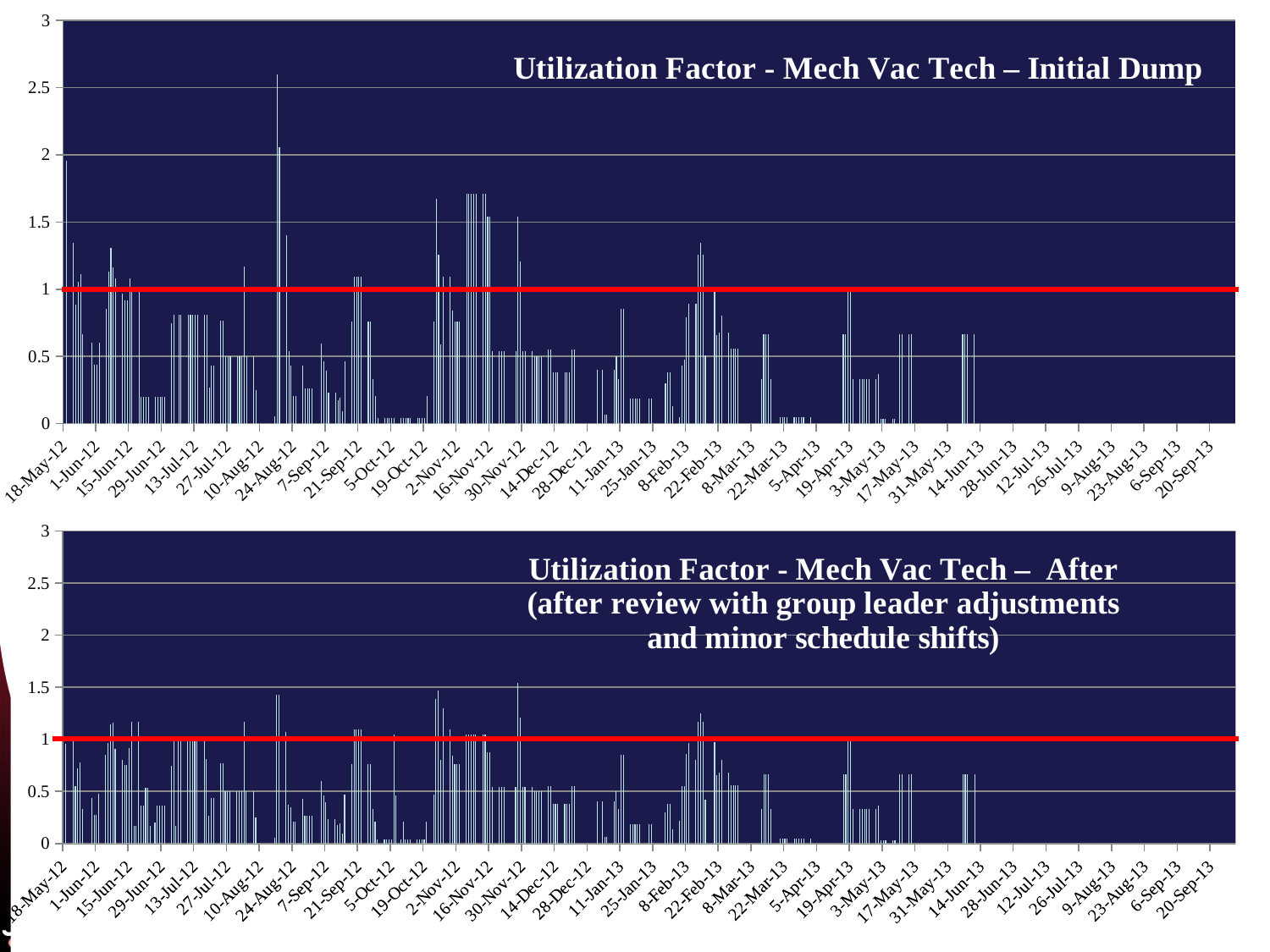

### Chart: Utilization Factor - Mech Vac Tech – Initial Dump

| Category | utilization factor - mech vac tech |
|---|---|
| 41000.0 | 0.0 |
| 41001.0 | 0.0 |
| 41002.0 | 0.0 |
| 41003.0 | 0.0 |
| 41004.0 | 0.0 |
| 41005.0 | 0.0 |
| 41006.0 | 0.0 |
| 41007.0 | 0.0 |
| 41008.0 | 0.0 |
| 41009.0 | 0.0 |
| 41010.0 | 0.0 |
| 41011.0 | 0.0 |
| 41012.0 | 0.0 |
| 41013.0 | 0.0 |
| 41014.0 | 0.0 |
| 41015.0 | 0.0 |
| 41016.0 | 0.0 |
| 41017.0 | 0.0 |
| 41018.0 | 0.0 |
| 41019.0 | 0.0 |
| 41020.0 | 0.0 |
| 41021.0 | 0.0 |
| 41022.0 | 0.0 |
| 41023.0 | 0.0 |
| 41024.0 | 0.0 |
| 41025.0 | 0.0 |
| 41026.0 | 0.0 |
| 41027.0 | 0.0 |
| 41028.0 | 0.0 |
| 41029.0 | 0.0 |
| 41030.0 | 0.0 |
| 41031.0 | 0.0 |
| 41032.0 | 0.0 |
| 41033.0 | 0.0 |
| 41034.0 | 0.0 |
| 41035.0 | 0.0 |
| 41036.0 | 0.0 |
| 41037.0 | 0.0 |
| 41038.0 | 0.0 |
| 41039.0 | 0.0 |
| 41040.0 | 0.0 |
| 41041.0 | 0.0 |
| 41042.0 | 0.0 |
| 41043.0 | 0.0 |
| 41044.0 | 0.0 |
| 41045.0 | 0.0 |
| 41046.0 | 0.0 |
| 41047.0 | 0.0 |
| 41048.0 | 1.958333333333334 |
| 41049.0 | 0.0 |
| 41050.0 | 0.0 |
| 41051.0 | 1.345 |
| 41052.0 | 0.886666666666667 |
| 41053.0 | 1.053333333333333 |
| 41054.0 | 1.108958333333334 |
| 41055.0 | 0.664375000000001 |
| 41056.0 | 0.0 |
| 41057.0 | 0.0 |
| 41058.0 | 0.0 |
| 41059.0 | 0.603333333333334 |
| 41060.0 | 0.436666666666667 |
| 41061.0 | 0.436666666666667 |
| 41062.0 | 0.603333333333334 |
| 41063.0 | 0.0 |
| 41064.0 | 0.0 |
| 41065.0 | 0.853333333333334 |
| 41066.0 | 1.133333333333333 |
| 41067.0 | 1.306875 |
| 41068.0 | 1.161041666666667 |
| 41069.0 | 1.077708333333333 |
| 41070.0 | 0.0 |
| 41071.0 | 0.0 |
| 41072.0 | 0.966666666666667 |
| 41073.0 | 0.916666666666666 |
| 41074.0 | 0.916666666666666 |
| 41075.0 | 1.083333333333333 |
| 41076.0 | 1.0 |
| 41077.0 | 0.0 |
| 41078.0 | 0.0 |
| 41079.0 | 1.0 |
| 41080.0 | 0.2 |
| 41081.0 | 0.2 |
| 41082.0 | 0.2 |
| 41083.0 | 0.2 |
| 41084.0 | 0.0 |
| 41085.0 | 0.0 |
| 41086.0 | 0.2 |
| 41087.0 | 0.2 |
| 41088.0 | 0.2 |
| 41089.0 | 0.2 |
| 41090.0 | 0.2 |
| 41091.0 | 0.0 |
| 41092.0 | 0.0 |
| 41093.0 | 0.745416666666666 |
| 41094.0 | 0.812083333333334 |
| 41095.0 | 0.0 |
| 41096.0 | 0.812083333333334 |
| 41097.0 | 0.812083333333334 |
| 41098.0 | 0.0 |
| 41099.0 | 0.0 |
| 41100.0 | 0.812083333333334 |
| 41101.0 | 0.812083333333334 |
| 41102.0 | 0.812083333333334 |
| 41103.0 | 0.812083333333334 |
| 41104.0 | 0.812083333333334 |
| 41105.0 | 0.0 |
| 41106.0 | 0.0 |
| 41107.0 | 0.812083333333334 |
| 41108.0 | 0.812083333333334 |
| 41109.0 | 0.266666666666667 |
| 41110.0 | 0.433333333333333 |
| 41111.0 | 0.433333333333333 |
| 41112.0 | 0.0 |
| 41113.0 | 0.0 |
| 41114.0 | 0.766666666666667 |
| 41115.0 | 0.766666666666667 |
| 41116.0 | 0.5 |
| 41117.0 | 0.5 |
| 41118.0 | 0.5 |
| 41119.0 | 0.0 |
| 41120.0 | 0.0 |
| 41121.0 | 0.5 |
| 41122.0 | 0.5 |
| 41123.0 | 0.5 |
| 41124.0 | 1.166666666666667 |
| 41125.0 | 0.5 |
| 41126.0 | 0.0 |
| 41127.0 | 0.0 |
| 41128.0 | 0.5 |
| 41129.0 | 0.25 |
| 41130.0 | 0.0 |
| 41131.0 | 0.0 |
| 41132.0 | 0.0 |
| 41133.0 | 0.0 |
| 41134.0 | 0.0 |
| 41135.0 | 0.0 |
| 41136.0 | 0.0 |
| 41137.0 | 0.055625 |
| 41138.0 | 2.597291666666668 |
| 41139.0 | 2.055624999999999 |
| 41140.0 | 0.0 |
| 41141.0 | 0.0 |
| 41142.0 | 1.402916666666667 |
| 41143.0 | 0.541666666666667 |
| 41144.0 | 0.430625 |
| 41145.0 | 0.208333333333333 |
| 41146.0 | 0.208333333333333 |
| 41147.0 | 0.0 |
| 41148.0 | 0.0 |
| 41149.0 | 0.43 |
| 41150.0 | 0.263333333333333 |
| 41151.0 | 0.263333333333333 |
| 41152.0 | 0.263333333333333 |
| 41153.0 | 0.263333333333333 |
| 41154.0 | 0.0 |
| 41155.0 | 0.0 |
| 41156.0 | 0.0 |
| 41157.0 | 0.596666666666667 |
| 41158.0 | 0.463333333333333 |
| 41159.0 | 0.396666666666667 |
| 41160.0 | 0.23 |
| 41161.0 | 0.0 |
| 41162.0 | 0.0 |
| 41163.0 | 0.23 |
| 41164.0 | 0.175 |
| 41165.0 | 0.191666666666667 |
| 41166.0 | 0.0916666666666668 |
| 41167.0 | 0.466666666666667 |
| 41168.0 | 0.0 |
| 41169.0 | 0.0 |
| 41170.0 | 0.758333333333334 |
| 41171.0 | 1.091666666666667 |
| 41172.0 | 1.091666666666667 |
| 41173.0 | 1.091666666666667 |
| 41174.0 | 1.091666666666667 |
| 41175.0 | 0.0 |
| 41176.0 | 0.0 |
| 41177.0 | 0.758333333333334 |
| 41178.0 | 0.758333333333334 |
| 41179.0 | 0.333333333333333 |
| 41180.0 | 0.208333333333333 |
| 41181.0 | 0.0416666666666667 |
| 41182.0 | 0.0 |
| 41183.0 | 0.0 |
| 41184.0 | 0.0416666666666667 |
| 41185.0 | 0.0416666666666667 |
| 41186.0 | 0.0416666666666667 |
| 41187.0 | 0.0416666666666667 |
| 41188.0 | 0.0416666666666667 |
| 41189.0 | 0.0 |
| 41190.0 | 0.0 |
| 41191.0 | 0.0416666666666667 |
| 41192.0 | 0.0416666666666667 |
| 41193.0 | 0.0416666666666667 |
| 41194.0 | 0.0416666666666667 |
| 41195.0 | 0.0416666666666667 |
| 41196.0 | 0.0 |
| 41197.0 | 0.0 |
| 41198.0 | 0.0416666666666667 |
| 41199.0 | 0.0416666666666667 |
| 41200.0 | 0.0416666666666667 |
| 41201.0 | 0.0416666666666667 |
| 41202.0 | 0.208333333333333 |
| 41203.0 | 0.0 |
| 41204.0 | 0.0 |
| 41205.0 | 0.758333333333334 |
| 41206.0 | 1.675 |
| 41207.0 | 1.258333333333333 |
| 41208.0 | 0.591666666666667 |
| 41209.0 | 1.091666666666667 |
| 41210.0 | 0.0 |
| 41211.0 | 0.0 |
| 41212.0 | 1.091666666666667 |
| 41213.0 | 0.841666666666667 |
| 41214.0 | 0.758333333333334 |
| 41215.0 | 0.758333333333334 |
| 41216.0 | 0.758333333333334 |
| 41217.0 | 0.0 |
| 41218.0 | 0.0 |
| 41219.0 | 1.708333333333333 |
| 41220.0 | 1.708333333333333 |
| 41221.0 | 1.708333333333333 |
| 41222.0 | 1.708333333333333 |
| 41223.0 | 1.708333333333333 |
| 41224.0 | 0.0 |
| 41225.0 | 0.0 |
| 41226.0 | 1.708333333333333 |
| 41227.0 | 1.708333333333333 |
| 41228.0 | 1.541666666666666 |
| 41229.0 | 1.541666666666666 |
| 41230.0 | 0.541666666666667 |
| 41231.0 | 0.0 |
| 41232.0 | 0.0 |
| 41233.0 | 0.541666666666667 |
| 41234.0 | 0.541666666666667 |
| 41235.0 | 0.541666666666667 |
| 41236.0 | 0.0 |
| 41237.0 | 0.0 |
| 41238.0 | 0.0 |
| 41239.0 | 0.0 |
| 41240.0 | 0.541666666666667 |
| 41241.0 | 1.541666666666666 |
| 41242.0 | 1.208333333333333 |
| 41243.0 | 0.541666666666667 |
| 41244.0 | 0.541666666666667 |
| 41245.0 | 0.0 |
| 41246.0 | 0.0 |
| 41247.0 | 0.541666666666667 |
| 41248.0 | 0.5 |
| 41249.0 | 0.5 |
| 41250.0 | 0.5 |
| 41251.0 | 0.5 |
| 41252.0 | 0.0 |
| 41253.0 | 0.0 |
| 41254.0 | 0.55 |
| 41255.0 | 0.55 |
| 41256.0 | 0.383333333333333 |
| 41257.0 | 0.383333333333333 |
| 41258.0 | 0.383333333333333 |
| 41259.0 | 0.0 |
| 41260.0 | 0.0 |
| 41261.0 | 0.383333333333333 |
| 41262.0 | 0.383333333333333 |
| 41263.0 | 0.383333333333333 |
| 41264.0 | 0.55 |
| 41265.0 | 0.55 |
| 41266.0 | 0.0 |
| 41267.0 | 0.0 |
| 41268.0 | 0.0 |
| 41269.0 | 0.0 |
| 41270.0 | 0.0 |
| 41271.0 | 0.0 |
| 41272.0 | 0.0 |
| 41273.0 | 0.0 |
| 41274.0 | 0.0 |
| 41275.0 | 0.4 |
| 41276.0 | 0.0 |
| 41277.0 | 0.4 |
| 41278.0 | 0.0666666666666667 |
| 41279.0 | 0.0666666666666667 |
| 41280.0 | 0.0 |
| 41281.0 | 0.0 |
| 41282.0 | 0.4 |
| 41283.0 | 0.5 |
| 41284.0 | 0.333333333333333 |
| 41285.0 | 0.851875000000001 |
| 41286.0 | 0.851875000000001 |
| 41287.0 | 0.0 |
| 41288.0 | 0.0 |
| 41289.0 | 0.185208333333334 |
| 41290.0 | 0.185208333333334 |
| 41291.0 | 0.185208333333334 |
| 41292.0 | 0.185208333333334 |
| 41293.0 | 0.185208333333334 |
| 41294.0 | 0.0 |
| 41295.0 | 0.0 |
| 41296.0 | 0.0 |
| 41297.0 | 0.185208333333334 |
| 41298.0 | 0.185208333333334 |
| 41299.0 | 0.0 |
| 41300.0 | 0.0 |
| 41301.0 | 0.0 |
| 41302.0 | 0.0 |
| 41303.0 | 0.0 |
| 41304.0 | 0.3 |
| 41305.0 | 0.383333333333333 |
| 41306.0 | 0.383333333333333 |
| 41307.0 | 0.133333333333333 |
| 41308.0 | 0.0 |
| 41309.0 | 0.0 |
| 41310.0 | 0.05 |
| 41311.0 | 0.429583333333333 |
| 41312.0 | 0.475833333333333 |
| 41313.0 | 0.788333333333333 |
| 41314.0 | 0.8925 |
| 41315.0 | 0.0 |
| 41316.0 | 0.0 |
| 41317.0 | 0.8925 |
| 41318.0 | 1.259166666666666 |
| 41319.0 | 1.3425 |
| 41320.0 | 1.259166666666666 |
| 41321.0 | 0.509166666666666 |
| 41322.0 | 0.0 |
| 41323.0 | 0.0 |
| 41324.0 | 0.0 |
| 41325.0 | 1.018541666666667 |
| 41326.0 | 0.659791666666667 |
| 41327.0 | 0.680625000000001 |
| 41328.0 | 0.805625000000001 |
| 41329.0 | 0.0 |
| 41330.0 | 0.0 |
| 41331.0 | 0.680625000000001 |
| 41332.0 | 0.555625000000001 |
| 41333.0 | 0.555625000000001 |
| 41334.0 | 0.555625000000001 |
| 41335.0 | 0.555625000000001 |
| 41336.0 | 0.0 |
| 41337.0 | 0.0 |
| 41338.0 | 0.0 |
| 41339.0 | 0.0 |
| 41340.0 | 0.0 |
| 41341.0 | 0.0 |
| 41342.0 | 0.0 |
| 41343.0 | 0.0 |
| 41344.0 | 0.0 |
| 41345.0 | 0.333333333333333 |
| 41346.0 | 0.666666666666667 |
| 41347.0 | 0.666666666666667 |
| 41348.0 | 0.666666666666667 |
| 41349.0 | 0.333333333333333 |
| 41350.0 | 0.0 |
| 41351.0 | 0.0 |
| 41352.0 | 0.0 |
| 41353.0 | 0.05 |
| 41354.0 | 0.05 |
| 41355.0 | 0.05 |
| 41356.0 | 0.05 |
| 41357.0 | 0.0 |
| 41358.0 | 0.0 |
| 41359.0 | 0.05 |
| 41360.0 | 0.05 |
| 41361.0 | 0.05 |
| 41362.0 | 0.05 |
| 41363.0 | 0.05 |
| 41364.0 | 0.0 |
| 41365.0 | 0.0 |
| 41366.0 | 0.05 |
| 41367.0 | 0.0 |
| 41368.0 | 0.0 |
| 41369.0 | 0.0 |
| 41370.0 | 0.0 |
| 41371.0 | 0.0 |
| 41372.0 | 0.0 |
| 41373.0 | 0.0 |
| 41374.0 | 0.0 |
| 41375.0 | 0.0 |
| 41376.0 | 0.0 |
| 41377.0 | 0.0 |
| 41378.0 | 0.0 |
| 41379.0 | 0.0 |
| 41380.0 | 0.666666666666667 |
| 41381.0 | 0.666666666666667 |
| 41382.0 | 1.0 |
| 41383.0 | 1.0 |
| 41384.0 | 0.333333333333333 |
| 41385.0 | 0.0 |
| 41386.0 | 0.0 |
| 41387.0 | 0.333333333333333 |
| 41388.0 | 0.333333333333333 |
| 41389.0 | 0.333333333333333 |
| 41390.0 | 0.333333333333333 |
| 41391.0 | 0.333333333333333 |
| 41392.0 | 0.0 |
| 41393.0 | 0.0 |
| 41394.0 | 0.333333333333333 |
| 41395.0 | 0.366666666666667 |
| 41396.0 | 0.0333333333333333 |
| 41397.0 | 0.0333333333333333 |
| 41398.0 | 0.0333333333333333 |
| 41399.0 | 0.0 |
| 41400.0 | 0.0 |
| 41401.0 | 0.0333333333333333 |
| 41402.0 | 0.0333333333333333 |
| 41403.0 | 0.0 |
| 41404.0 | 0.666666666666667 |
| 41405.0 | 0.666666666666667 |
| 41406.0 | 0.0 |
| 41407.0 | 0.0 |
| 41408.0 | 0.666666666666667 |
| 41409.0 | 0.666666666666667 |
| 41410.0 | 0.0 |
| 41411.0 | 0.0 |
| 41412.0 | 0.0 |
| 41413.0 | 0.0 |
| 41414.0 | 0.0 |
| 41415.0 | 0.0 |
| 41416.0 | 0.0 |
| 41417.0 | 0.0 |
| 41418.0 | 0.0 |
| 41419.0 | 0.0 |
| 41420.0 | 0.0 |
| 41421.0 | 0.0 |
| 41422.0 | 0.0 |
| 41423.0 | 0.0 |
| 41424.0 | 0.0 |
| 41425.0 | 0.0 |
| 41426.0 | 0.0 |
| 41427.0 | 0.0 |
| 41428.0 | 0.0 |
| 41429.0 | 0.0 |
| 41430.0 | 0.0 |
| 41431.0 | 0.666666666666667 |
| 41432.0 | 0.666666666666667 |
| 41433.0 | 0.666666666666667 |
| 41434.0 | 0.0 |
| 41435.0 | 0.0 |
| 41436.0 | 0.666666666666667 |
| 41437.0 | 0.0 |
| 41438.0 | 0.0 |
| 41439.0 | 0.0 |
| 41440.0 | 0.0 |
| 41441.0 | 0.0 |
| 41442.0 | 0.0 |
| 41443.0 | 0.0 |
| 41444.0 | 0.0 |
| 41445.0 | 0.0 |
| 41446.0 | 0.0 |
| 41447.0 | 0.0 |
| 41448.0 | 0.0 |
| 41449.0 | 0.0 |
| 41450.0 | 0.0 |
| 41451.0 | 0.0 |
| 41452.0 | 0.0 |
| 41453.0 | 0.0 |
| 41454.0 | 0.0 |
| 41455.0 | 0.0 |
| 41456.0 | 0.0 |
| 41457.0 | 0.0 |
| 41458.0 | 0.0 |
| 41459.0 | 0.0 |
| 41460.0 | 0.0 |
| 41461.0 | 0.0 |
| 41462.0 | 0.0 |
| 41463.0 | 0.0 |
| 41464.0 | 0.0 |
| 41465.0 | 0.0 |
| 41466.0 | 0.0 |
| 41467.0 | 0.0 |
| 41468.0 | 0.0 |
| 41469.0 | 0.0 |
| 41470.0 | 0.0 |
| 41471.0 | 0.0 |
| 41472.0 | 0.0 |
| 41473.0 | 0.0 |
| 41474.0 | 0.0 |
| 41475.0 | 0.0 |
| 41476.0 | 0.0 |
| 41477.0 | 0.0 |
| 41478.0 | 0.0 |
| 41479.0 | 0.0 |
| 41480.0 | 0.0 |
| 41481.0 | 0.0 |
| 41482.0 | 0.0 |
| 41483.0 | 0.0 |
| 41484.0 | 0.0 |
| 41485.0 | 0.0 |
| 41486.0 | 0.0 |
| 41487.0 | 0.0 |
| 41488.0 | 0.0 |
| 41489.0 | 0.0 |
| 41490.0 | 0.0 |
| 41491.0 | 0.0 |
| 41492.0 | 0.0 |
| 41493.0 | 0.0 |
| 41494.0 | 0.0 |
| 41495.0 | 0.0 |
| 41496.0 | 0.0 |
| 41497.0 | 0.0 |
| 41498.0 | 0.0 |
| 41499.0 | 0.0 |
| 41500.0 | 0.0 |
| 41501.0 | 0.0 |
| 41502.0 | 0.0 |
| 41503.0 | 0.0 |
| 41504.0 | 0.0 |
| 41505.0 | 0.0 |
| 41506.0 | 0.0 |
| 41507.0 | 0.0 |
| 41508.0 | 0.0 |
| 41509.0 | 0.0 |
| 41510.0 | 0.0 |
| 41511.0 | 0.0 |
| 41512.0 | 0.0 |
| 41513.0 | 0.0 |
| 41514.0 | 0.0 |
| 41515.0 | 0.0 |
| 41516.0 | 0.0 |
| 41517.0 | 0.0 |
| 41518.0 | 0.0 |
| 41519.0 | 0.0 |
| 41520.0 | 0.0 |
| 41521.0 | 0.0 |
| 41522.0 | 0.0 |
| 41523.0 | 0.0 |
| 41524.0 | 0.0 |
| 41525.0 | 0.0 |
| 41526.0 | 0.0 |
| 41527.0 | 0.0 |
| 41528.0 | 0.0 |
| 41529.0 | 0.0 |
| 41530.0 | 0.0 |
| 41531.0 | 0.0 |
| 41532.0 | 0.0 |
| 41533.0 | 0.0 |
| 41534.0 | 0.0 |
| 41535.0 | 0.0 |
| 41536.0 | 0.0 |
| 41537.0 | 0.0 |
| 41538.0 | 0.0 |
| 41539.0 | 0.0 |
| 41540.0 | 0.0 |
| 41541.0 | 0.0 |
| 41542.0 | 0.0 |
| 41543.0 | 0.0 |
| 41544.0 | 0.0 |
| 41545.0 | 0.0 |
| 41546.0 | 0.0 |
| 41547.0 | 0.0 |
| 41548.0 | 0.0 |
| 41549.0 | 0.0 |
| 41550.0 | 0.0 |
| 41551.0 | 0.0 |
| 41552.0 | 0.0 |
| 41553.0 | 0.0 |
| 41554.0 | 0.0 |
| 41555.0 | 0.0 |
| 41556.0 | 0.0 |
| 41557.0 | 0.0 |
| 41558.0 | 0.0 |
| 41559.0 | 0.0 |
| 41560.0 | 0.0 |
| 41561.0 | 0.0 |
| 41562.0 | 0.0 |
| 41563.0 | 0.0 |
| 41564.0 | 0.0 |
| 41565.0 | 0.0 |
| 41566.0 | 0.0 |
| 41567.0 | 0.0 |
| 41568.0 | 0.0 |
| 41569.0 | 0.0 |
| 41570.0 | 0.0 |
| 41571.0 | 0.0 |
| 41572.0 | 0.0 |
| 41573.0 | 0.0 |
| 41574.0 | 0.0 |
| 41575.0 | 0.0 |
| 41576.0 | 0.0 |
| 41577.0 | 0.0 |
| 41578.0 | 0.0 |
| 41579.0 | 0.0 |
| 41580.0 | 0.0 |
| 41581.0 | 0.0 |
| 41582.0 | 0.0 |
| 41583.0 | 0.0 |
| 41584.0 | 0.0 |
| 41585.0 | 0.0 |
| 41586.0 | 0.0 |
| 41587.0 | 0.0 |
| 41588.0 | 0.0 |
| 41589.0 | 0.0 |
| 41590.0 | 0.0 |
| 41591.0 | 0.0 |
| 41592.0 | 0.0 |
| 41593.0 | 0.0 |
| 41594.0 | 0.0 |
| 41595.0 | 0.0 |
| 41596.0 | 0.0 |
| 41597.0 | 0.0 |
| 41598.0 | 0.0 |
| 41599.0 | 0.0 |
| 41600.0 | 0.0 |
| 41601.0 | 0.0 |
| 41602.0 | 0.0 |
| 41603.0 | 0.0 |
| 41604.0 | 0.0 |
| 41605.0 | 0.0 |
| 41606.0 | 0.0 |
| 41607.0 | 0.0 |
| 41608.0 | 0.0 |
| 41609.0 | 0.0 |
| 41610.0 | 0.0 |
| 41611.0 | 0.0 |
| 41612.0 | 0.0 |
| 41613.0 | 0.0 |
| 41614.0 | 0.0 |
| 41615.0 | 0.0 |
| 41616.0 | 0.0 |
| 41617.0 | 0.0 |
| 41618.0 | 0.0 |
| 41619.0 | 0.0 |
| 41620.0 | 0.0 |
| 41621.0 | 0.0 |
| 41622.0 | 0.0 |
| 41623.0 | 0.0 |
| 41624.0 | 0.0 |
| 41625.0 | 0.0 |
| 41626.0 | 0.0 |
| 41627.0 | 0.0 |
| 41628.0 | 0.0 |
| 41629.0 | 0.0 |
| 41630.0 | 0.0 |
| 41631.0 | 0.0 |
| 41632.0 | 0.0 |
| 41633.0 | 0.0 |
| 41634.0 | 0.0 |
| 41635.0 | 0.0 |
| 41636.0 | 0.0 |
| 41637.0 | 0.0 |
| 41638.0 | 0.0 |
| 41639.0 | 0.0 |
|  | 0.0 |
|  | None |
|  | None |
|  | None |
|  | None |
|  | None |
|  | None |
|  | None |
|  | None |
|  | None |
|  | None |
|  | None |
|  | None |
|  | None |
|  | None |
|  | None |
|  | None |
|  | None |
|  | None |
|  | None |
|  | None |
|  | None |
|  | None |
|  | None |
|  | None |
|  | None |
|  | None |
|  | None |
|  | None |
|  | None |
|  | None |
|  | None |
|  | None |
|  | None |
|  | None |
# Resource Graphs
(Mech Vac Tech Example)

### Chart: Utilization Factor - Mech Vac Tech –  After
(after review with group leader adjustments
and minor schedule shifts)

| Category | utilization factor - mech vac tech |
|---|---|
| 41047.0 | 0.0 |
| 41048.0 | 0.958333333333334 |
| 41049.0 | 0.0 |
| 41050.0 | 0.0 |
| 41051.0 | 1.011666666666666 |
| 41052.0 | 0.553333333333333 |
| 41053.0 | 0.72 |
| 41054.0 | 0.775625000000001 |
| 41055.0 | 0.331041666666667 |
| 41056.0 | 0.0 |
| 41057.0 | 0.0 |
| 41058.0 | 0.0 |
| 41059.0 | 0.436666666666667 |
| 41060.0 | 0.27 |
| 41061.0 | 0.27 |
| 41062.0 | 0.478333333333333 |
| 41063.0 | 0.0 |
| 41064.0 | 0.0 |
| 41065.0 | 0.853333333333334 |
| 41066.0 | 0.966666666666667 |
| 41067.0 | 1.140208333333334 |
| 41068.0 | 1.161041666666667 |
| 41069.0 | 0.911041666666667 |
| 41070.0 | 0.0 |
| 41071.0 | 0.0 |
| 41072.0 | 0.8 |
| 41073.0 | 0.75 |
| 41074.0 | 0.75 |
| 41075.0 | 0.916666666666666 |
| 41076.0 | 1.166666666666667 |
| 41077.0 | 0.166666666666667 |
| 41078.0 | 0.166666666666667 |
| 41079.0 | 1.166666666666667 |
| 41080.0 | 0.366666666666667 |
| 41081.0 | 0.366666666666667 |
| 41082.0 | 0.533333333333333 |
| 41083.0 | 0.533333333333333 |
| 41084.0 | 0.166666666666667 |
| 41085.0 | 0.0 |
| 41086.0 | 0.2 |
| 41087.0 | 0.366666666666667 |
| 41088.0 | 0.366666666666667 |
| 41089.0 | 0.366666666666667 |
| 41090.0 | 0.366666666666667 |
| 41091.0 | 0.0 |
| 41092.0 | 0.0 |
| 41093.0 | 0.745416666666666 |
| 41094.0 | 0.97875 |
| 41095.0 | 0.166666666666667 |
| 41096.0 | 0.97875 |
| 41097.0 | 0.97875 |
| 41098.0 | 0.0 |
| 41099.0 | 0.0 |
| 41100.0 | 0.97875 |
| 41101.0 | 0.97875 |
| 41102.0 | 0.97875 |
| 41103.0 | 0.97875 |
| 41104.0 | 0.97875 |
| 41105.0 | 0.0 |
| 41106.0 | 0.0 |
| 41107.0 | 0.97875 |
| 41108.0 | 0.812083333333334 |
| 41109.0 | 0.266666666666667 |
| 41110.0 | 0.433333333333333 |
| 41111.0 | 0.433333333333333 |
| 41112.0 | 0.0 |
| 41113.0 | 0.0 |
| 41114.0 | 0.766666666666667 |
| 41115.0 | 0.766666666666667 |
| 41116.0 | 0.5 |
| 41117.0 | 0.5 |
| 41118.0 | 0.5 |
| 41119.0 | 0.0 |
| 41120.0 | 0.0 |
| 41121.0 | 0.5 |
| 41122.0 | 0.5 |
| 41123.0 | 0.5 |
| 41124.0 | 1.166666666666667 |
| 41125.0 | 0.5 |
| 41126.0 | 0.0 |
| 41127.0 | 0.0 |
| 41128.0 | 0.5 |
| 41129.0 | 0.25 |
| 41130.0 | 0.0 |
| 41131.0 | 0.0 |
| 41132.0 | 0.0 |
| 41133.0 | 0.0 |
| 41134.0 | 0.0 |
| 41135.0 | 0.0 |
| 41136.0 | 0.0 |
| 41137.0 | 0.055625 |
| 41138.0 | 1.430624999999999 |
| 41139.0 | 1.430624999999999 |
| 41140.0 | 0.0 |
| 41141.0 | 0.0 |
| 41142.0 | 1.069583333333333 |
| 41143.0 | 0.375 |
| 41144.0 | 0.347291666666667 |
| 41145.0 | 0.208333333333333 |
| 41146.0 | 0.208333333333333 |
| 41147.0 | 0.0 |
| 41148.0 | 0.0 |
| 41149.0 | 0.43 |
| 41150.0 | 0.263333333333333 |
| 41151.0 | 0.263333333333333 |
| 41152.0 | 0.263333333333333 |
| 41153.0 | 0.263333333333333 |
| 41154.0 | 0.0 |
| 41155.0 | 0.0 |
| 41156.0 | 0.0 |
| 41157.0 | 0.596666666666667 |
| 41158.0 | 0.463333333333333 |
| 41159.0 | 0.396666666666667 |
| 41160.0 | 0.23 |
| 41161.0 | 0.0 |
| 41162.0 | 0.0 |
| 41163.0 | 0.23 |
| 41164.0 | 0.175 |
| 41165.0 | 0.191666666666667 |
| 41166.0 | 0.0916666666666668 |
| 41167.0 | 0.466666666666667 |
| 41168.0 | 0.0 |
| 41169.0 | 0.0 |
| 41170.0 | 0.758333333333334 |
| 41171.0 | 1.091666666666667 |
| 41172.0 | 1.091666666666667 |
| 41173.0 | 1.091666666666667 |
| 41174.0 | 1.091666666666667 |
| 41175.0 | 0.0 |
| 41176.0 | 0.0 |
| 41177.0 | 0.758333333333334 |
| 41178.0 | 0.758333333333334 |
| 41179.0 | 0.333333333333333 |
| 41180.0 | 0.208333333333333 |
| 41181.0 | 0.0416666666666667 |
| 41182.0 | 0.0 |
| 41183.0 | 0.0 |
| 41184.0 | 0.0416666666666667 |
| 41185.0 | 0.0416666666666667 |
| 41186.0 | 0.0416666666666667 |
| 41187.0 | 0.0416666666666667 |
| 41188.0 | 1.041666666666666 |
| 41189.0 | 0.458333333333333 |
| 41190.0 | 0.0 |
| 41191.0 | 0.0416666666666667 |
| 41192.0 | 0.208333333333333 |
| 41193.0 | 0.0416666666666667 |
| 41194.0 | 0.0416666666666667 |
| 41195.0 | 0.0416666666666667 |
| 41196.0 | 0.0 |
| 41197.0 | 0.0 |
| 41198.0 | 0.0416666666666667 |
| 41199.0 | 0.0416666666666667 |
| 41200.0 | 0.0416666666666667 |
| 41201.0 | 0.0416666666666667 |
| 41202.0 | 0.208333333333333 |
| 41203.0 | 0.0 |
| 41204.0 | 0.0 |
| 41205.0 | 0.466666666666667 |
| 41206.0 | 1.383333333333333 |
| 41207.0 | 1.466666666666667 |
| 41208.0 | 0.8 |
| 41209.0 | 1.3 |
| 41210.0 | 0.0 |
| 41211.0 | 0.0 |
| 41212.0 | 1.091666666666667 |
| 41213.0 | 0.841666666666667 |
| 41214.0 | 0.758333333333334 |
| 41215.0 | 0.758333333333334 |
| 41216.0 | 0.758333333333334 |
| 41217.0 | 0.0 |
| 41218.0 | 0.0 |
| 41219.0 | 1.041666666666666 |
| 41220.0 | 1.041666666666666 |
| 41221.0 | 1.041666666666666 |
| 41222.0 | 1.041666666666666 |
| 41223.0 | 1.041666666666666 |
| 41224.0 | 0.0 |
| 41225.0 | 0.0 |
| 41226.0 | 1.041666666666666 |
| 41227.0 | 1.041666666666666 |
| 41228.0 | 0.875 |
| 41229.0 | 0.875 |
| 41230.0 | 0.541666666666667 |
| 41231.0 | 0.0 |
| 41232.0 | 0.0 |
| 41233.0 | 0.541666666666667 |
| 41234.0 | 0.541666666666667 |
| 41235.0 | 0.541666666666667 |
| 41236.0 | 0.0 |
| 41237.0 | 0.0 |
| 41238.0 | 0.0 |
| 41239.0 | 0.0 |
| 41240.0 | 0.541666666666667 |
| 41241.0 | 1.541666666666666 |
| 41242.0 | 1.208333333333333 |
| 41243.0 | 0.541666666666667 |
| 41244.0 | 0.541666666666667 |
| 41245.0 | 0.0 |
| 41246.0 | 0.0 |
| 41247.0 | 0.541666666666667 |
| 41248.0 | 0.5 |
| 41249.0 | 0.5 |
| 41250.0 | 0.5 |
| 41251.0 | 0.5 |
| 41252.0 | 0.0 |
| 41253.0 | 0.0 |
| 41254.0 | 0.55 |
| 41255.0 | 0.55 |
| 41256.0 | 0.383333333333333 |
| 41257.0 | 0.383333333333333 |
| 41258.0 | 0.383333333333333 |
| 41259.0 | 0.0 |
| 41260.0 | 0.0 |
| 41261.0 | 0.383333333333333 |
| 41262.0 | 0.383333333333333 |
| 41263.0 | 0.383333333333333 |
| 41264.0 | 0.55 |
| 41265.0 | 0.55 |
| 41266.0 | 0.0 |
| 41267.0 | 0.0 |
| 41268.0 | 0.0 |
| 41269.0 | 0.0 |
| 41270.0 | 0.0 |
| 41271.0 | 0.0 |
| 41272.0 | 0.0 |
| 41273.0 | 0.0 |
| 41274.0 | 0.0 |
| 41275.0 | 0.4 |
| 41276.0 | 0.0 |
| 41277.0 | 0.4 |
| 41278.0 | 0.0666666666666667 |
| 41279.0 | 0.0666666666666667 |
| 41280.0 | 0.0 |
| 41281.0 | 0.0 |
| 41282.0 | 0.4 |
| 41283.0 | 0.5 |
| 41284.0 | 0.333333333333333 |
| 41285.0 | 0.851875000000001 |
| 41286.0 | 0.851875000000001 |
| 41287.0 | 0.0 |
| 41288.0 | 0.0 |
| 41289.0 | 0.185208333333334 |
| 41290.0 | 0.185208333333334 |
| 41291.0 | 0.185208333333334 |
| 41292.0 | 0.185208333333334 |
| 41293.0 | 0.185208333333334 |
| 41294.0 | 0.0 |
| 41295.0 | 0.0 |
| 41296.0 | 0.0 |
| 41297.0 | 0.185208333333334 |
| 41298.0 | 0.185208333333334 |
| 41299.0 | 0.0 |
| 41300.0 | 0.0 |
| 41301.0 | 0.0 |
| 41302.0 | 0.0 |
| 41303.0 | 0.0 |
| 41304.0 | 0.3 |
| 41305.0 | 0.383333333333333 |
| 41306.0 | 0.383333333333333 |
| 41307.0 | 0.133333333333333 |
| 41308.0 | 0.0 |
| 41309.0 | 0.0 |
| 41310.0 | 0.216666666666667 |
| 41311.0 | 0.55 |
| 41312.0 | 0.55 |
| 41313.0 | 0.8625 |
| 41314.0 | 0.966666666666667 |
| 41315.0 | 0.0 |
| 41316.0 | 0.0 |
| 41317.0 | 0.8 |
| 41318.0 | 1.166666666666667 |
| 41319.0 | 1.25 |
| 41320.0 | 1.166666666666667 |
| 41321.0 | 0.416666666666667 |
| 41322.0 | 0.0 |
| 41323.0 | 0.0 |
| 41324.0 | 0.0 |
| 41325.0 | 0.972291666666667 |
| 41326.0 | 0.659791666666667 |
| 41327.0 | 0.680625000000001 |
| 41328.0 | 0.805625000000001 |
| 41329.0 | 0.0 |
| 41330.0 | 0.0 |
| 41331.0 | 0.680625000000001 |
| 41332.0 | 0.555625000000001 |
| 41333.0 | 0.555625000000001 |
| 41334.0 | 0.555625000000001 |
| 41335.0 | 0.555625000000001 |
| 41336.0 | 0.0 |
| 41337.0 | 0.0 |
| 41338.0 | 0.0 |
| 41339.0 | 0.0 |
| 41340.0 | 0.0 |
| 41341.0 | 0.0 |
| 41342.0 | 0.0 |
| 41343.0 | 0.0 |
| 41344.0 | 0.0 |
| 41345.0 | 0.333333333333333 |
| 41346.0 | 0.666666666666667 |
| 41347.0 | 0.666666666666667 |
| 41348.0 | 0.666666666666667 |
| 41349.0 | 0.333333333333333 |
| 41350.0 | 0.0 |
| 41351.0 | 0.0 |
| 41352.0 | 0.0 |
| 41353.0 | 0.05 |
| 41354.0 | 0.05 |
| 41355.0 | 0.05 |
| 41356.0 | 0.05 |
| 41357.0 | 0.0 |
| 41358.0 | 0.0 |
| 41359.0 | 0.05 |
| 41360.0 | 0.05 |
| 41361.0 | 0.05 |
| 41362.0 | 0.05 |
| 41363.0 | 0.05 |
| 41364.0 | 0.0 |
| 41365.0 | 0.0 |
| 41366.0 | 0.05 |
| 41367.0 | 0.0 |
| 41368.0 | 0.0 |
| 41369.0 | 0.0 |
| 41370.0 | 0.0 |
| 41371.0 | 0.0 |
| 41372.0 | 0.0 |
| 41373.0 | 0.0 |
| 41374.0 | 0.0 |
| 41375.0 | 0.0 |
| 41376.0 | 0.0 |
| 41377.0 | 0.0 |
| 41378.0 | 0.0 |
| 41379.0 | 0.0 |
| 41380.0 | 0.666666666666667 |
| 41381.0 | 0.666666666666667 |
| 41382.0 | 1.0 |
| 41383.0 | 1.0 |
| 41384.0 | 0.333333333333333 |
| 41385.0 | 0.0 |
| 41386.0 | 0.0 |
| 41387.0 | 0.333333333333333 |
| 41388.0 | 0.333333333333333 |
| 41389.0 | 0.333333333333333 |
| 41390.0 | 0.333333333333333 |
| 41391.0 | 0.333333333333333 |
| 41392.0 | 0.0 |
| 41393.0 | 0.0 |
| 41394.0 | 0.333333333333333 |
| 41395.0 | 0.366666666666667 |
| 41396.0 | 0.0333333333333333 |
| 41397.0 | 0.0333333333333333 |
| 41398.0 | 0.0333333333333333 |
| 41399.0 | 0.0 |
| 41400.0 | 0.0 |
| 41401.0 | 0.0333333333333333 |
| 41402.0 | 0.0333333333333333 |
| 41403.0 | 0.0 |
| 41404.0 | 0.666666666666667 |
| 41405.0 | 0.666666666666667 |
| 41406.0 | 0.0 |
| 41407.0 | 0.0 |
| 41408.0 | 0.666666666666667 |
| 41409.0 | 0.666666666666667 |
| 41410.0 | 0.0 |
| 41411.0 | 0.0 |
| 41412.0 | 0.0 |
| 41413.0 | 0.0 |
| 41414.0 | 0.0 |
| 41415.0 | 0.0 |
| 41416.0 | 0.0 |
| 41417.0 | 0.0 |
| 41418.0 | 0.0 |
| 41419.0 | 0.0 |
| 41420.0 | 0.0 |
| 41421.0 | 0.0 |
| 41422.0 | 0.0 |
| 41423.0 | 0.0 |
| 41424.0 | 0.0 |
| 41425.0 | 0.0 |
| 41426.0 | 0.0 |
| 41427.0 | 0.0 |
| 41428.0 | 0.0 |
| 41429.0 | 0.0 |
| 41430.0 | 0.0 |
| 41431.0 | 0.666666666666667 |
| 41432.0 | 0.666666666666667 |
| 41433.0 | 0.666666666666667 |
| 41434.0 | 0.0 |
| 41435.0 | 0.0 |
| 41436.0 | 0.666666666666667 |
| 41437.0 | 0.0 |
| 41438.0 | 0.0 |
| 41439.0 | 0.0 |
| 41440.0 | 0.0 |
| 41441.0 | 0.0 |
| 41442.0 | 0.0 |
| 41443.0 | 0.0 |
| 41444.0 | 0.0 |
| 41445.0 | 0.0 |
| 41446.0 | 0.0 |
| 41447.0 | 0.0 |
| 41448.0 | 0.0 |
| 41449.0 | 0.0 |
| 41450.0 | 0.0 |
| 41451.0 | 0.0 |
| 41452.0 | 0.0 |
| 41453.0 | 0.0 |
| 41454.0 | 0.0 |
| 41455.0 | 0.0 |
| 41456.0 | 0.0 |
| 41457.0 | 0.0 |
| 41458.0 | 0.0 |
| 41459.0 | 0.0 |
| 41460.0 | 0.0 |
| 41461.0 | 0.0 |
| 41462.0 | 0.0 |
| 41463.0 | 0.0 |
| 41464.0 | 0.0 |
| 41465.0 | 0.0 |
| 41466.0 | 0.0 |
| 41467.0 | 0.0 |
| 41468.0 | 0.0 |
| 41469.0 | 0.0 |
| 41470.0 | 0.0 |
| 41471.0 | 0.0 |
| 41472.0 | 0.0 |
| 41473.0 | 0.0 |
| 41474.0 | 0.0 |
| 41475.0 | 0.0 |
| 41476.0 | 0.0 |
| 41477.0 | 0.0 |
| 41478.0 | 0.0 |
| 41479.0 | 0.0 |
| 41480.0 | 0.0 |
| 41481.0 | 0.0 |
| 41482.0 | 0.0 |
| 41483.0 | 0.0 |
| 41484.0 | 0.0 |
| 41485.0 | 0.0 |
| 41486.0 | 0.0 |
| 41487.0 | 0.0 |
| 41488.0 | 0.0 |
| 41489.0 | 0.0 |
| 41490.0 | 0.0 |
| 41491.0 | 0.0 |
| 41492.0 | 0.0 |
| 41493.0 | 0.0 |
| 41494.0 | 0.0 |
| 41495.0 | 0.0 |
| 41496.0 | 0.0 |
| 41497.0 | 0.0 |
| 41498.0 | 0.0 |
| 41499.0 | 0.0 |
| 41500.0 | 0.0 |
| 41501.0 | 0.0 |
| 41502.0 | 0.0 |
| 41503.0 | 0.0 |
| 41504.0 | 0.0 |
| 41505.0 | 0.0 |
| 41506.0 | 0.0 |
| 41507.0 | 0.0 |
| 41508.0 | 0.0 |
| 41509.0 | 0.0 |
| 41510.0 | 0.0 |
| 41511.0 | 0.0 |
| 41512.0 | 0.0 |
| 41513.0 | 0.0 |
| 41514.0 | 0.0 |
| 41515.0 | 0.0 |
| 41516.0 | 0.0 |
| 41517.0 | 0.0 |
| 41518.0 | 0.0 |
| 41519.0 | 0.0 |
| 41520.0 | 0.0 |
| 41521.0 | 0.0 |
| 41522.0 | 0.0 |
| 41523.0 | 0.0 |
| 41524.0 | 0.0 |
| 41525.0 | 0.0 |
| 41526.0 | 0.0 |
| 41527.0 | 0.0 |
| 41528.0 | 0.0 |
| 41529.0 | 0.0 |
| 41530.0 | 0.0 |
| 41531.0 | 0.0 |
| 41532.0 | 0.0 |
| 41533.0 | 0.0 |
| 41534.0 | 0.0 |
| 41535.0 | 0.0 |
| 41536.0 | 0.0 |
| 41537.0 | 0.0 |
| 41538.0 | 0.0 |
| 41539.0 | 0.0 |
| 41540.0 | 0.0 |
| 41541.0 | 0.0 |
| 41542.0 | 0.0 |
| 41543.0 | 0.0 |
| 41544.0 | 0.0 |
| 41545.0 | 0.0 |
| 41546.0 | 0.0 |
| 41547.0 | 0.0 |
| 41548.0 | 0.0 |
| 41549.0 | 0.0 |
| 41550.0 | 0.0 |
| 41551.0 | 0.0 |
| 41552.0 | 0.0 |
| 41553.0 | 0.0 |
| 41554.0 | 0.0 |
| 41555.0 | 0.0 |
| 41556.0 | 0.0 |
| 41557.0 | 0.0 |
| 41558.0 | 0.0 |
| 41559.0 | 0.0 |
| 41560.0 | 0.0 |
| 41561.0 | 0.0 |
| 41562.0 | 0.0 |
| 41563.0 | 0.0 |
| 41564.0 | 0.0 |
| 41565.0 | 0.0 |
| 41566.0 | 0.0 |
| 41567.0 | 0.0 |
| 41568.0 | 0.0 |
| 41569.0 | 0.0 |
| 41570.0 | 0.0 |
| 41571.0 | 0.0 |
| 41572.0 | 0.0 |
| 41573.0 | 0.0 |
| 41574.0 | 0.0 |
| 41575.0 | 0.0 |
| 41576.0 | 0.0 |
| 41577.0 | 0.0 |
| 41578.0 | 0.0 |
| 41579.0 | 0.0 |
| 41580.0 | 0.0 |
| 41581.0 | 0.0 |
| 41582.0 | 0.0 |
| 41583.0 | 0.0 |
| 41584.0 | 0.0 |
| 41585.0 | 0.0 |
| 41586.0 | 0.0 |
| 41587.0 | 0.0 |
| 41588.0 | 0.0 |
| 41589.0 | 0.0 |
| 41590.0 | 0.0 |
| 41591.0 | 0.0 |
| 41592.0 | 0.0 |
| 41593.0 | 0.0 |
| 41594.0 | 0.0 |
| 41595.0 | 0.0 |
| 41596.0 | 0.0 |
| 41597.0 | 0.0 |
| 41598.0 | 0.0 |
| 41599.0 | 0.0 |
| 41600.0 | 0.0 |
| 41601.0 | 0.0 |
| 41602.0 | 0.0 |
| 41603.0 | 0.0 |
| 41604.0 | 0.0 |
| 41605.0 | 0.0 |
| 41606.0 | 0.0 |
| 41607.0 | 0.0 |
| 41608.0 | 0.0 |
| 41609.0 | 0.0 |
| 41610.0 | 0.0 |
| 41611.0 | 0.0 |
| 41612.0 | 0.0 |
| 41613.0 | 0.0 |
| 41614.0 | 0.0 |
| 41615.0 | 0.0 |
| 41616.0 | 0.0 |
| 41617.0 | 0.0 |
| 41618.0 | 0.0 |
| 41619.0 | 0.0 |
| 41620.0 | 0.0 |
| 41621.0 | 0.0 |
| 41622.0 | 0.0 |
| 41623.0 | 0.0 |
| 41624.0 | 0.0 |
| 41625.0 | 0.0 |
| 41626.0 | 0.0 |
| 41627.0 | 0.0 |
| 41628.0 | 0.0 |
| 41629.0 | 0.0 |
| 41630.0 | 0.0 |
| 41631.0 | 0.0 |
| 41632.0 | 0.0 |
| 41633.0 | 0.0 |
| 41634.0 | 0.0 |
| 41635.0 | 0.0 |
| 41636.0 | 0.0 |
| 41637.0 | 0.0 |
| 41638.0 | 0.0 |
| 41639.0 | 0.0 |
|  | 0.0 |
|  | None |
|  | None |
|  | None |
|  | None |
|  | None |
|  | None |
|  | None |
|  | None |
|  | None |
|  | None |
|  | None |
|  | None |
|  | None |
|  | None |
|  | None |
|  | None |
|  | None |
|  | None |
|  | None |
|  | None |
|  | None |
|  | None |
|  | None |
|  | None |
|  | None |
|  | None |
|  | None |
|  | None |
|  | None |
|  | None |
|  | None |
|  | None |
|  | None |
|  | None |